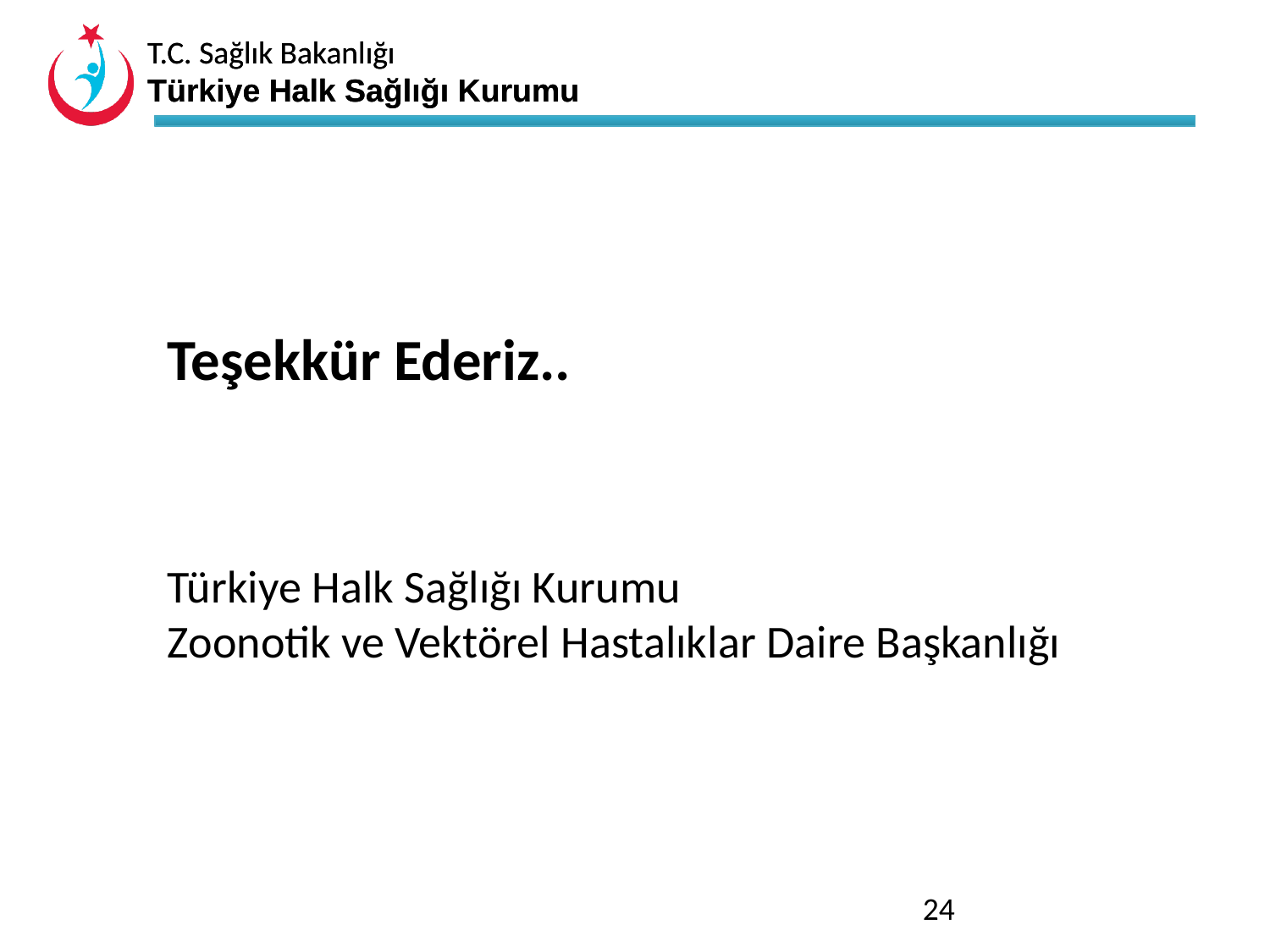

Teşekkür Ederiz..
Türkiye Halk Sağlığı Kurumu
Zoonotik ve Vektörel Hastalıklar Daire Başkanlığı
24